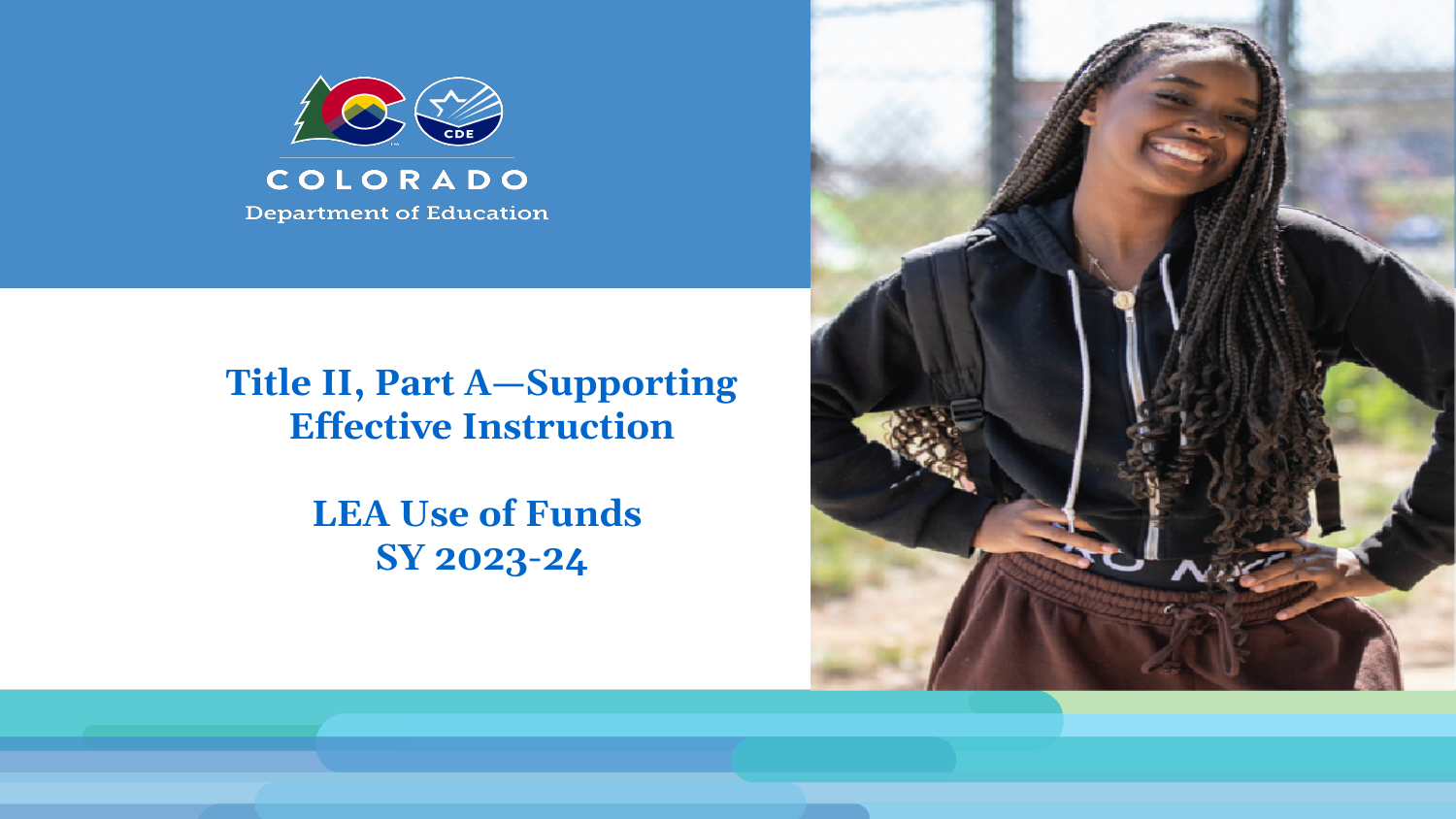

Title II, Part A—Supporting Effective Instruction
LEA Use of Funds
SY 2023-24